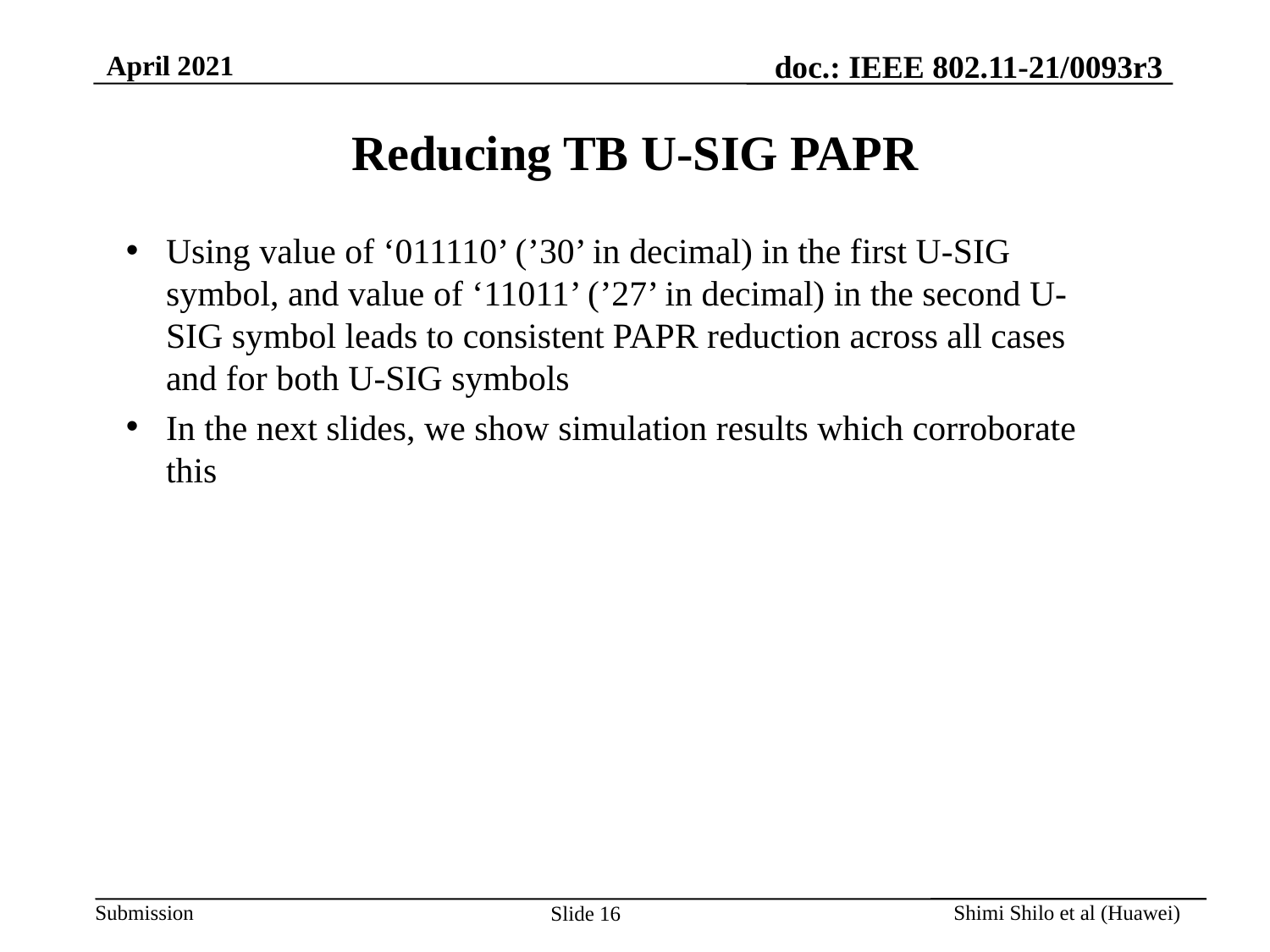

# Reducing TB U-SIG PAPR
Using value of ‘011110’ (’30’ in decimal) in the first U-SIG symbol, and value of ‘11011’ (’27’ in decimal) in the second U-SIG symbol leads to consistent PAPR reduction across all cases and for both U-SIG symbols
In the next slides, we show simulation results which corroborate this